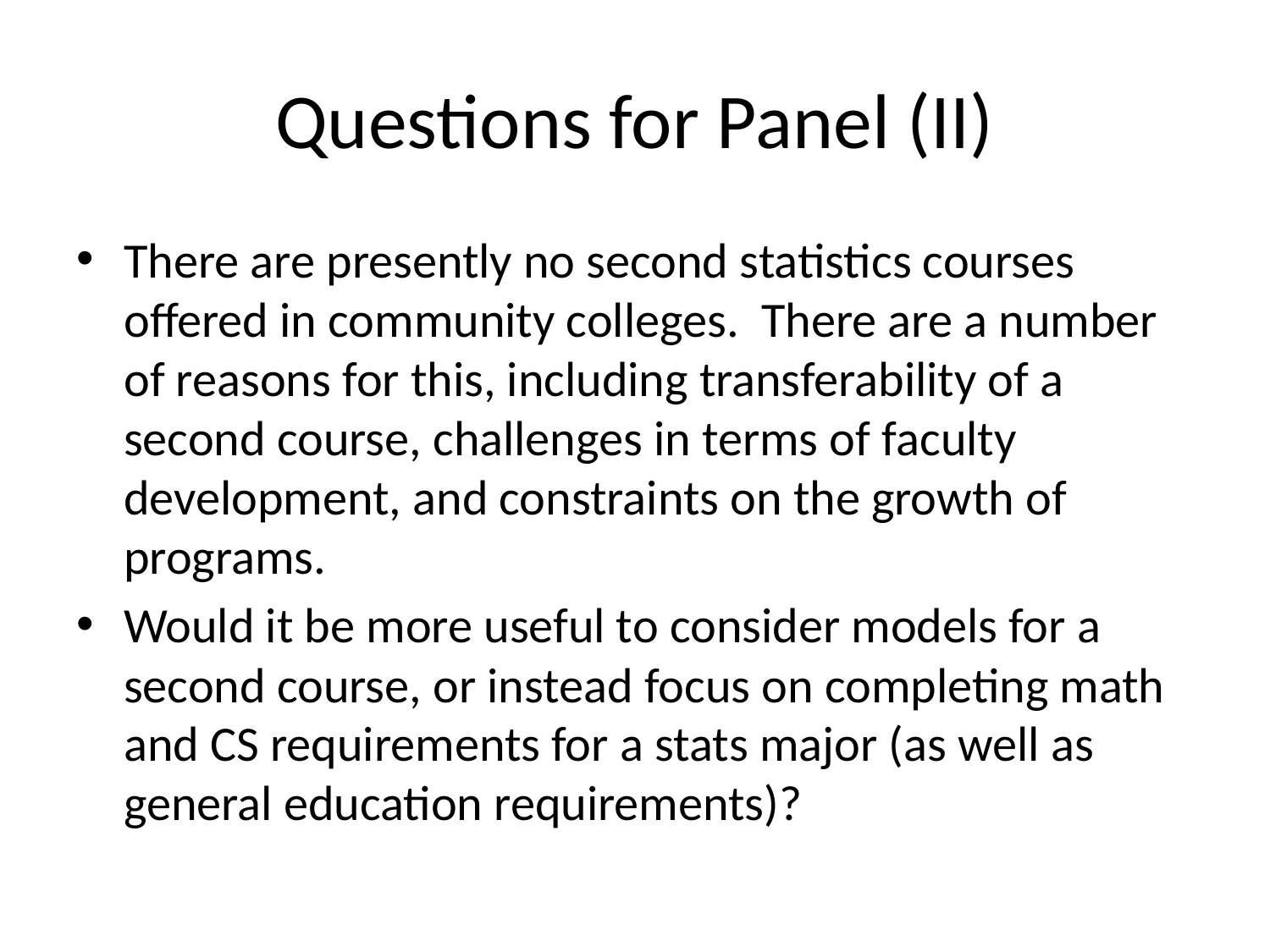

# Questions for Panel (II)
There are presently no second statistics courses offered in community colleges.  There are a number of reasons for this, including transferability of a second course, challenges in terms of faculty development, and constraints on the growth of programs.
Would it be more useful to consider models for a second course, or instead focus on completing math and CS requirements for a stats major (as well as general education requirements)?